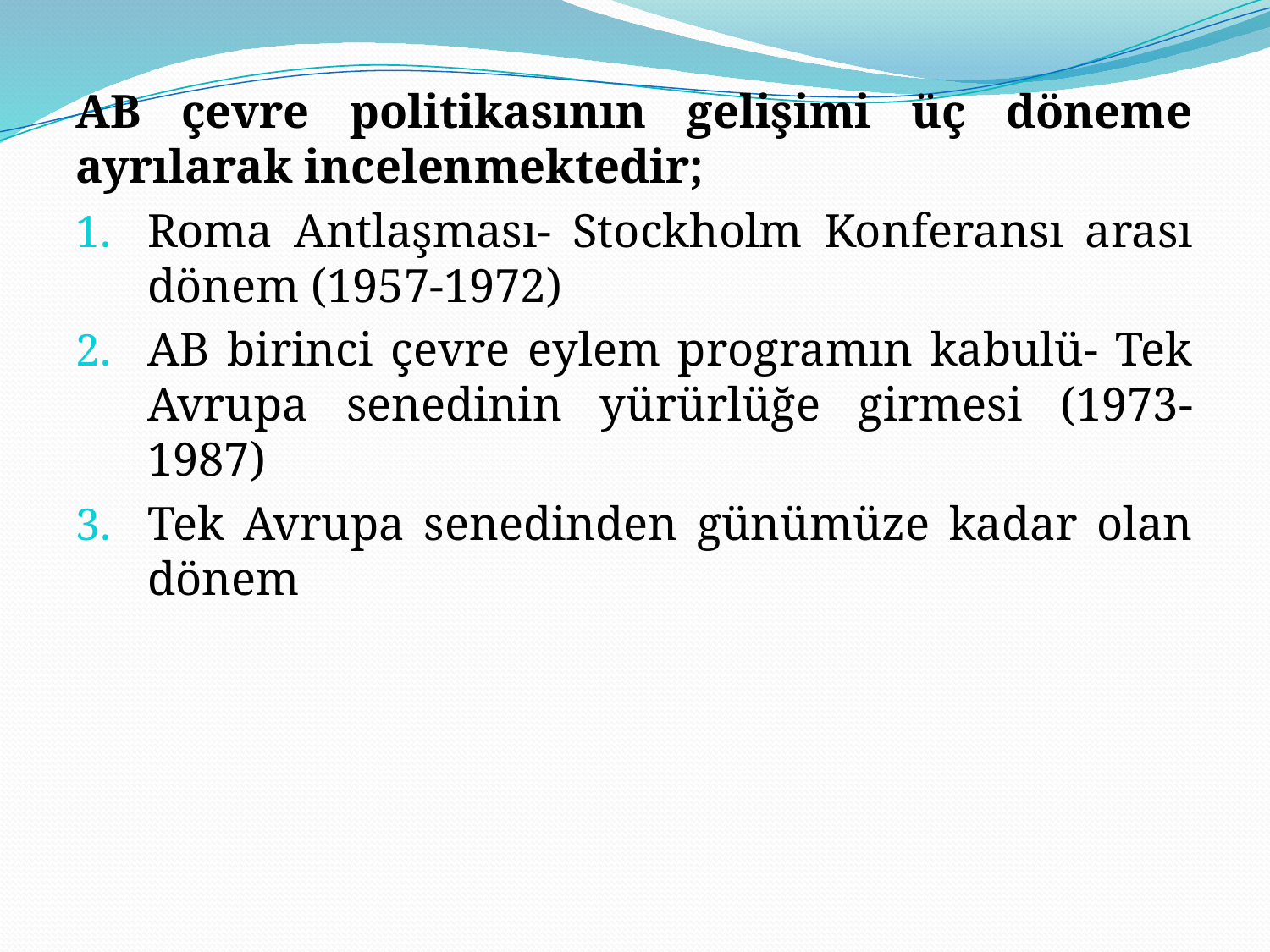

AB çevre politikasının gelişimi üç döneme ayrılarak incelenmektedir;
Roma Antlaşması- Stockholm Konferansı arası dönem (1957-1972)
AB birinci çevre eylem programın kabulü- Tek Avrupa senedinin yürürlüğe girmesi (1973-1987)
Tek Avrupa senedinden günümüze kadar olan dönem